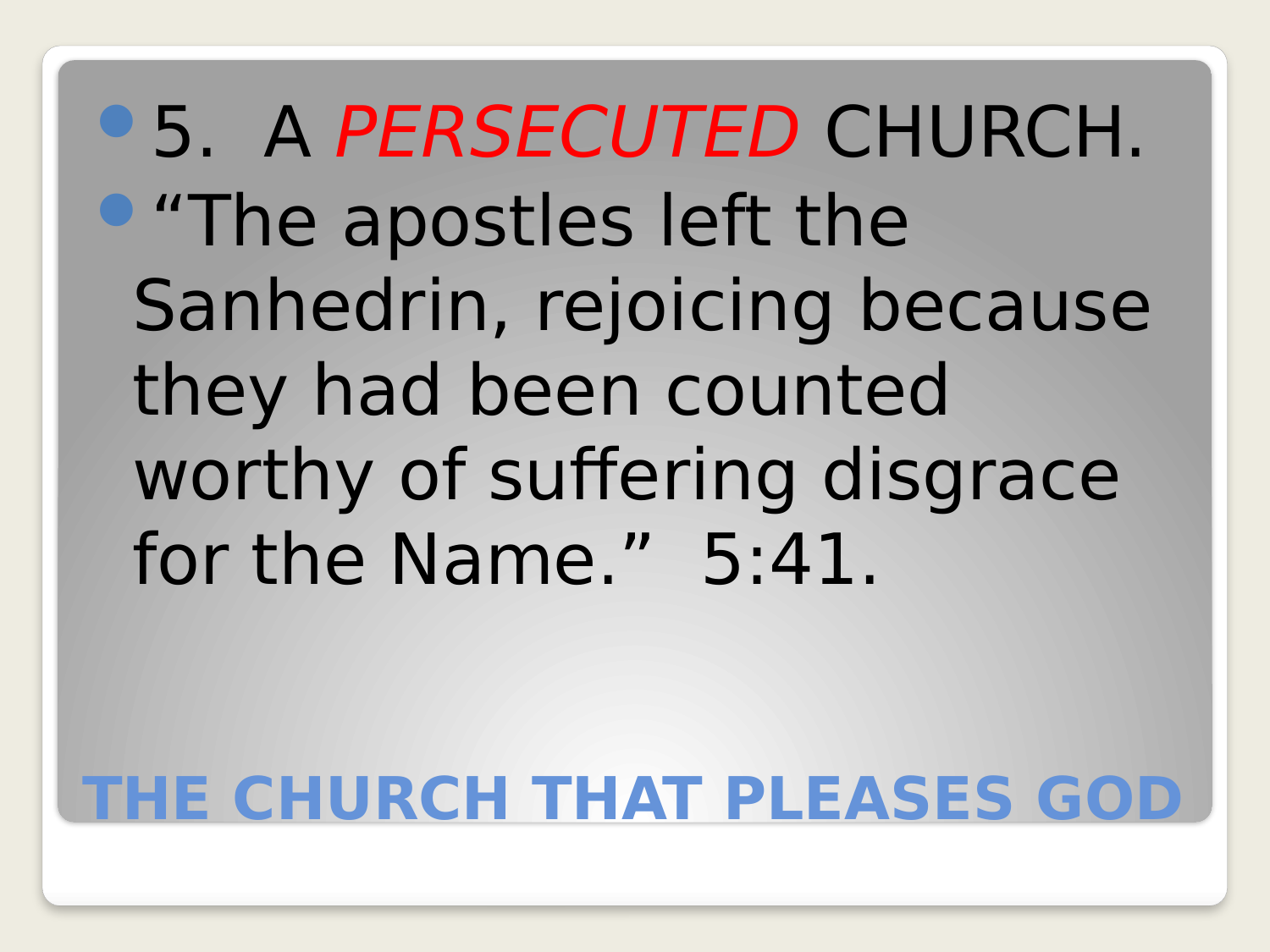

5.  A PERSECUTED CHURCH.
“The apostles left the Sanhedrin, rejoicing because they had been counted worthy of suffering disgrace for the Name.”  5:41.
# THE CHURCH THAT PLEASES GOD